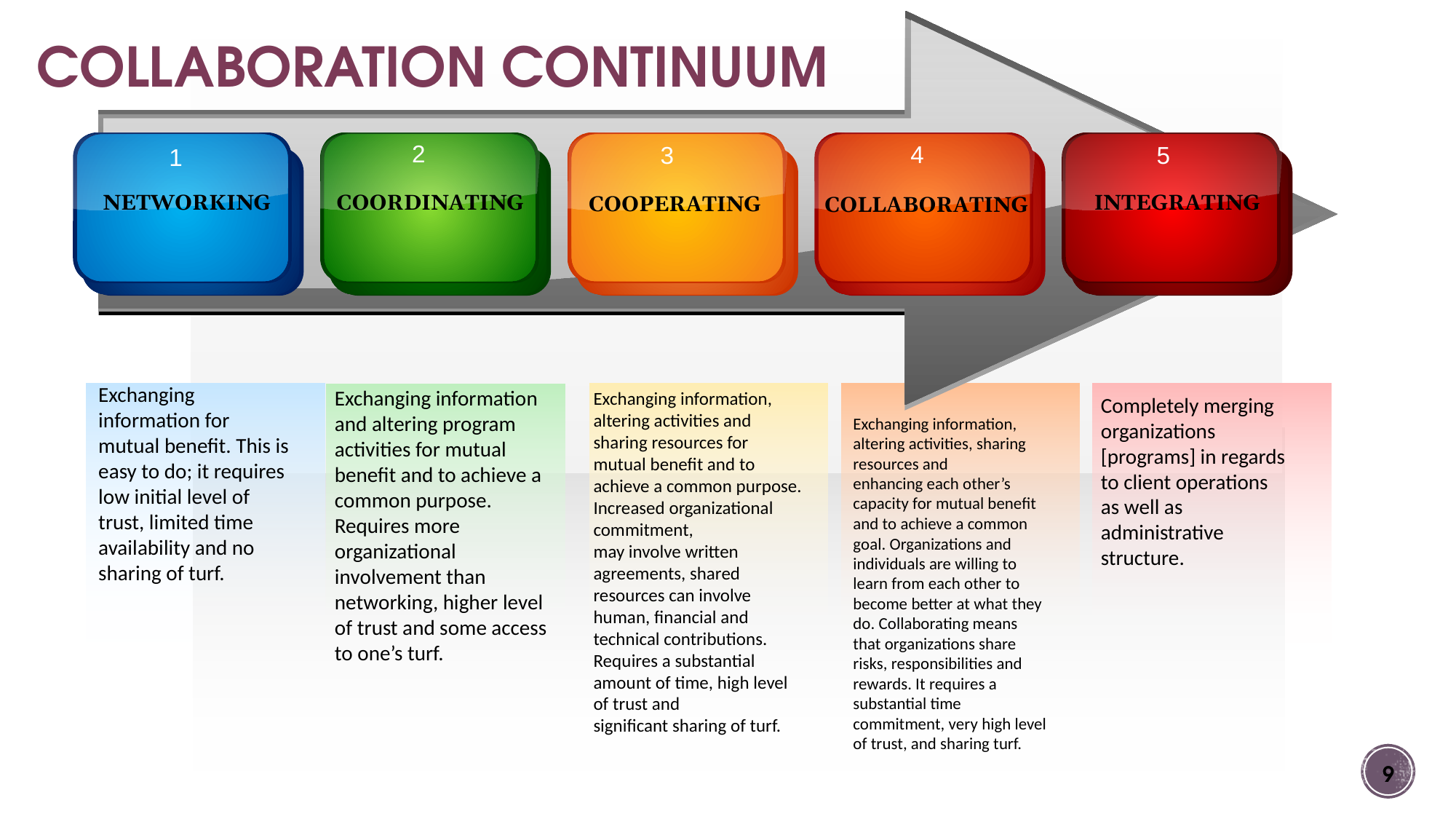

1

2

Handing
Objective
3

4

5
NETWORKING
INTEGRATING
COORDINATING
COOPERATING
COLLABORATING

COLLABORATION CONTINUUM
Exchanging information for mutual benefit. This is easy to do; it requires low initial level of trust, limited time availability and no sharing of turf.

Exchanging information and altering program activities for mutual benefit and to achieve a common purpose. Requires more organizational involvement than networking, higher level of trust and some access to one’s turf.
Exchanging information, altering activities and sharing resources for mutual benefit and to achieve a common purpose. Increased organizational commitment,
may involve written agreements, shared resources can involve human, financial and
technical contributions. Requires a substantial amount of time, high level of trust and
significant sharing of turf.
Completely merging organizations [programs] in regards to client operations as well as administrative structure.
Exchanging information, altering activities, sharing resources and
enhancing each other’s capacity for mutual benefit and to achieve a common goal. Organizations and individuals are willing to
learn from each other to become better at what they do. Collaborating means that organizations share risks, responsibilities and rewards. It requires a substantial time commitment, very high level of trust, and sharing turf.
9